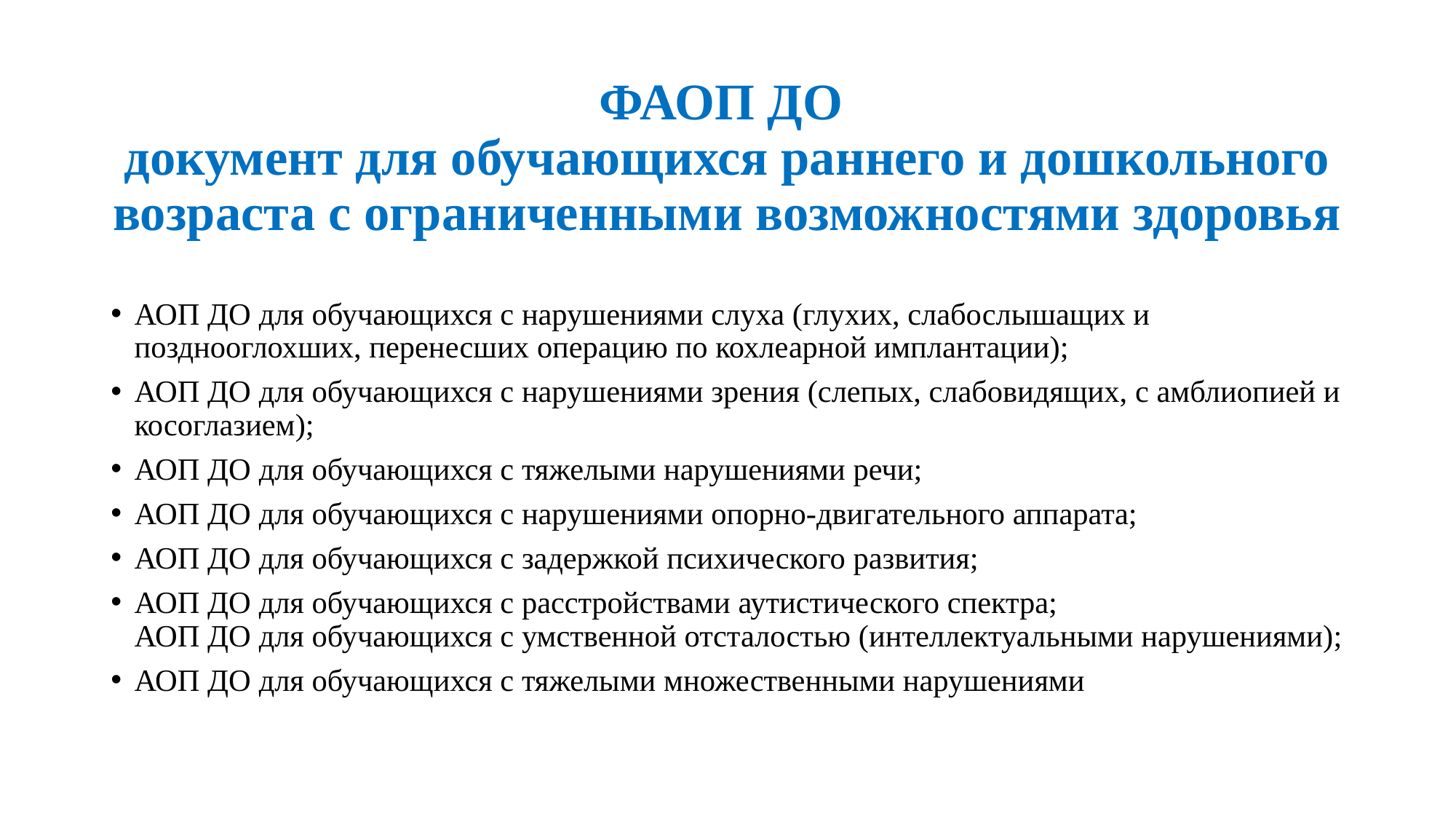

# ФАОП ДО документ для обучающихся раннего и дошкольного возраста с ограниченными возможностями здоровья
АОП ДО для обучающихся с нарушениями слуха (глухих, слабослышащих и позднооглохших, перенесших операцию по кохлеарной имплантации);
АОП ДО для обучающихся с нарушениями зрения (слепых, слабовидящих, с амблиопией и косоглазием);
АОП ДО для обучающихся с тяжелыми нарушениями речи;
АОП ДО для обучающихся с нарушениями опорно-двигательного аппарата;
АОП ДО для обучающихся с задержкой психического развития;
АОП ДО для обучающихся с расстройствами аутистического спектра;
АОП ДО для обучающихся с умственной отсталостью (интеллектуальными нарушениями);
АОП ДО для обучающихся с тяжелыми множественными нарушениями